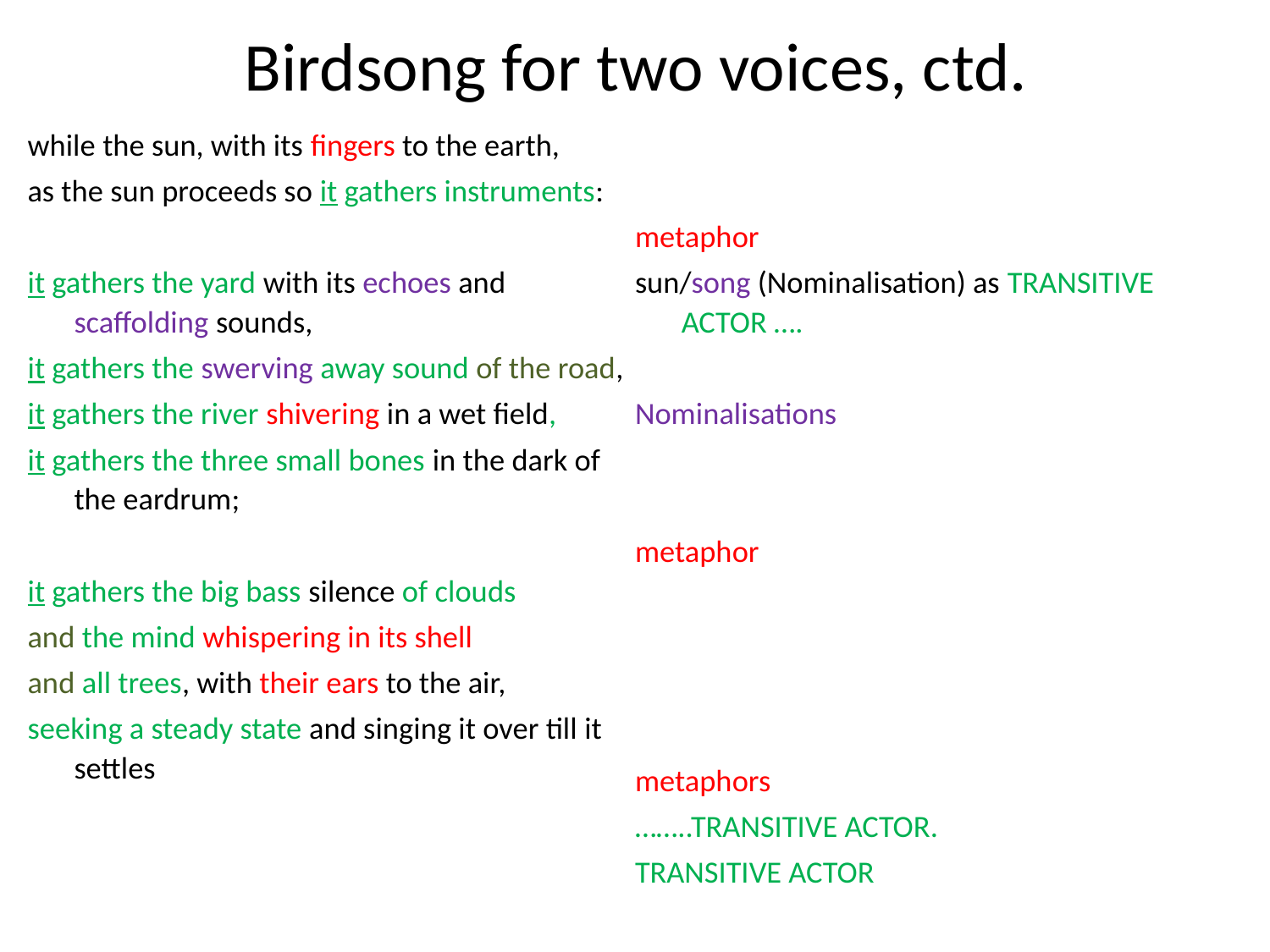

# Birdsong for two voices, ctd.
while the sun, with its fingers to the earth,
as the sun proceeds so it gathers instruments:

it gathers the yard with its echoes and scaffolding sounds,
it gathers the swerving away sound of the road,
it gathers the river shivering in a wet field,
it gathers the three small bones in the dark of the eardrum;

it gathers the big bass silence of clouds
and the mind whispering in its shell
and all trees, with their ears to the air,
seeking a steady state and singing it over till it settles

metaphor
sun/song (Nominalisation) as TRANSITIVE ACTOR ….

Nominalisations

metaphor

metaphors
……..TRANSITIVE ACTOR.
TRANSITIVE ACTOR